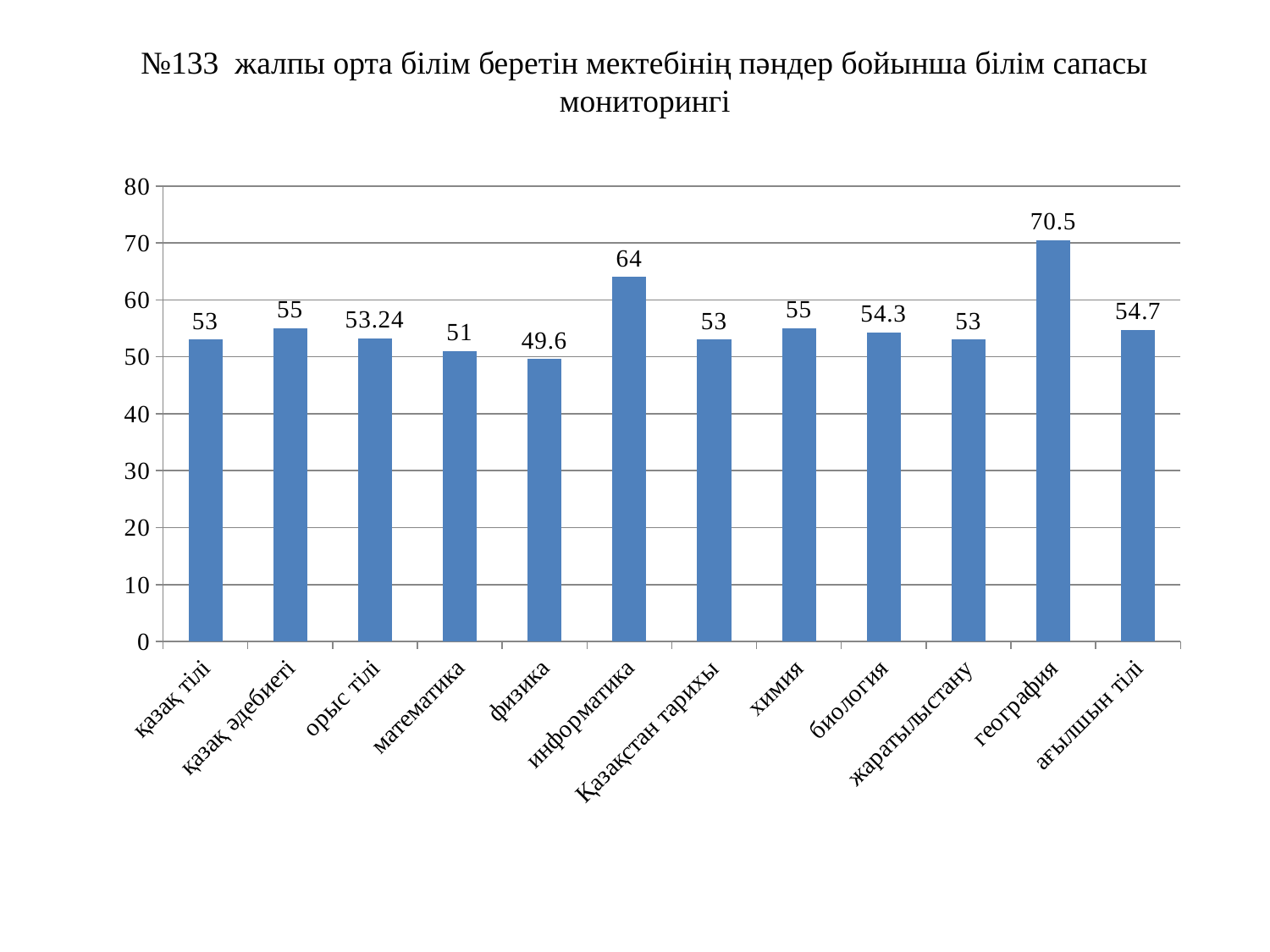

№133  жалпы орта білім беретін мектебінің пәндер бойынша білім сапасы мониторингі

### Chart

| Category | Ряд 1 |
|---|---|
| қазақ тілі | 53.0 |
| қазақ әдебиеті | 55.0 |
| орыс тілі | 53.24 |
| математика | 51.0 |
| физика | 49.6 |
| информатика | 64.0 |
| Қазақстан тарихы | 53.0 |
| химия | 55.0 |
| биология | 54.3 |
| жаратылыстану | 53.0 |
| география | 70.5 |
| ағылшын тілі | 54.7 |